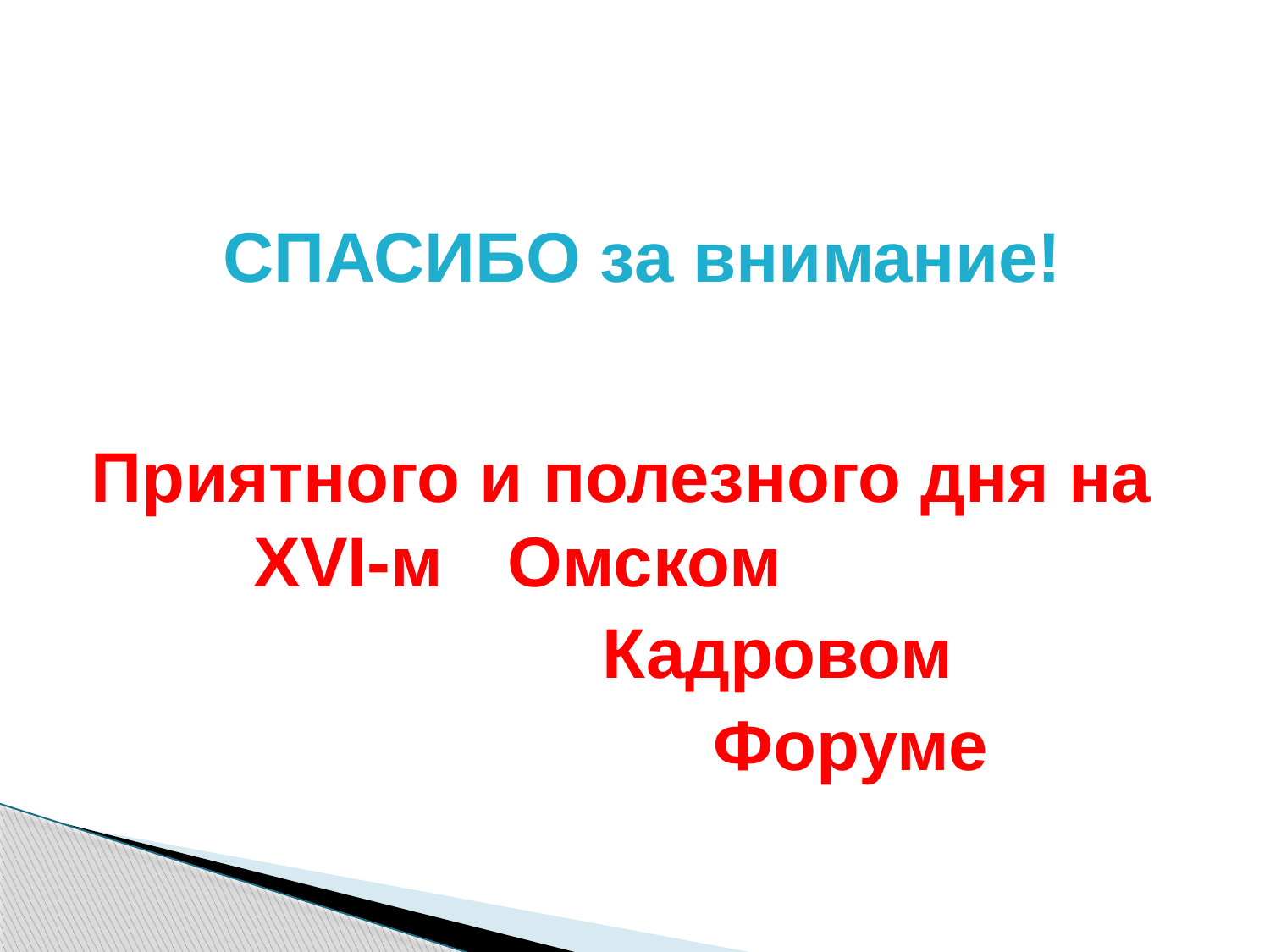

#
СПАСИБО за внимание!

Приятного и полезного дня на 	XVI-м 	Омском
			Кадровом
				Форуме